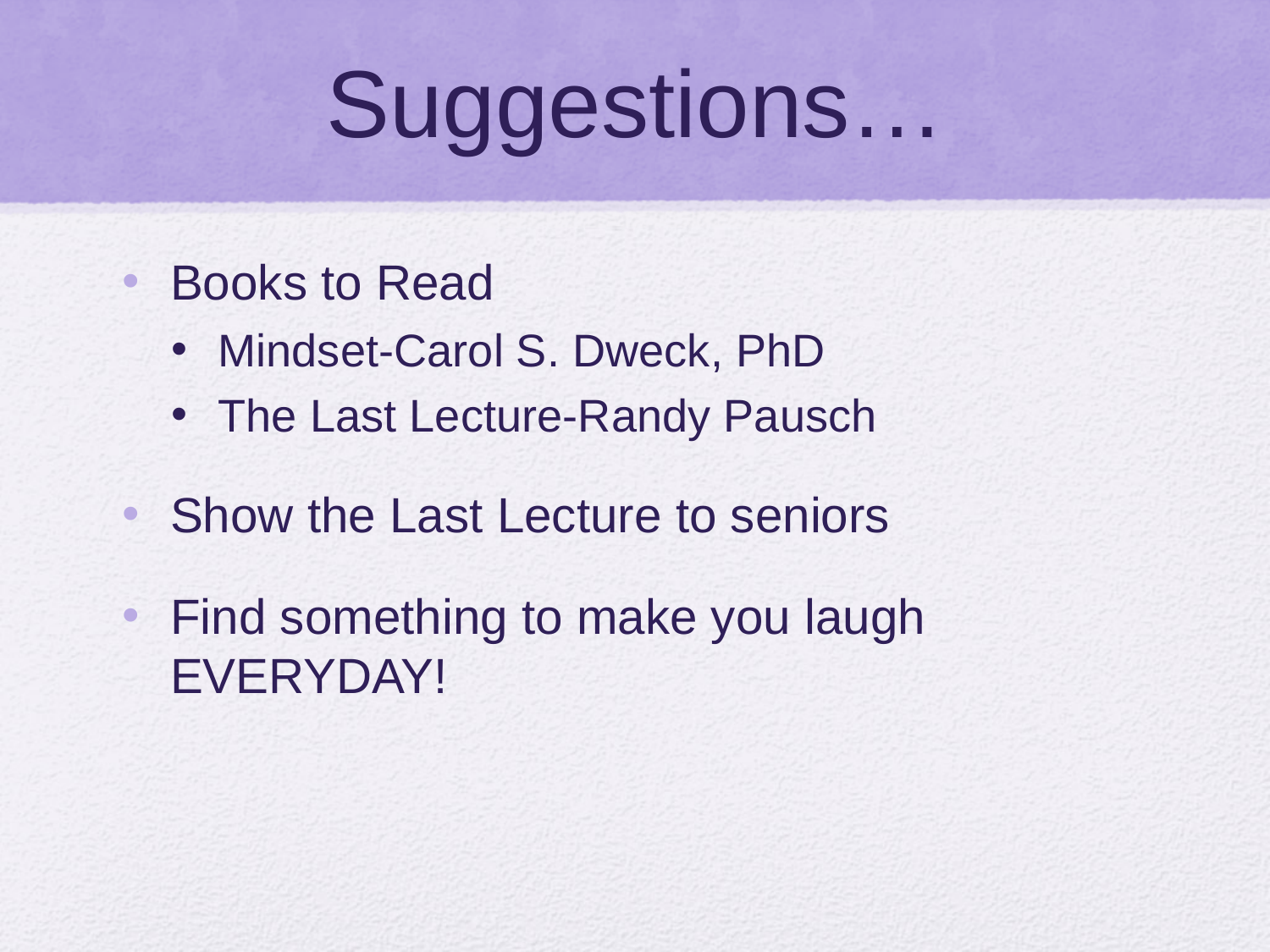

# Suggestions…
Books to Read
Mindset-Carol S. Dweck, PhD
The Last Lecture-Randy Pausch
Show the Last Lecture to seniors
Find something to make you laugh EVERYDAY!